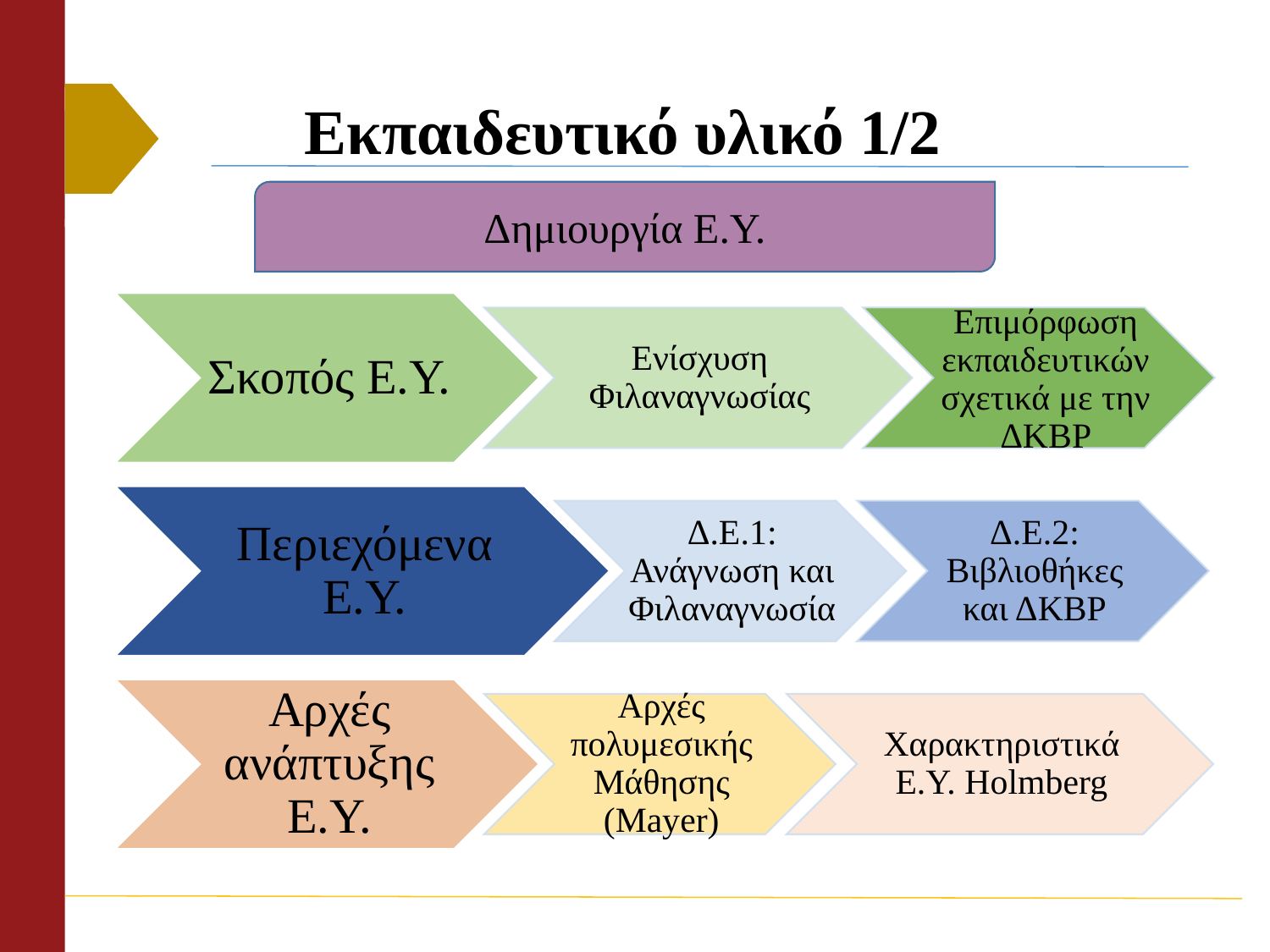

# Εκπαιδευτικό υλικό 1/2
Δημιουργία Ε.Υ.

Σκοπός Ε.Υ.
Επιμόρφωση εκπαιδευτικών σχετικά με την ΔΚΒΡ

Ενίσχυση Φιλαναγνωσίας

Περιεχόμενα Ε.Υ.

Δ.Ε.1: Ανάγνωση και Φιλαναγνωσία

Δ.Ε.2: Βιβλιοθήκες και ΔΚΒΡ

Αρχές ανάπτυξης Ε.Υ.

Αρχές πολυμεσικής Μάθησης (Mayer)

Χαρακτηριστικά Ε.Υ. Holmberg